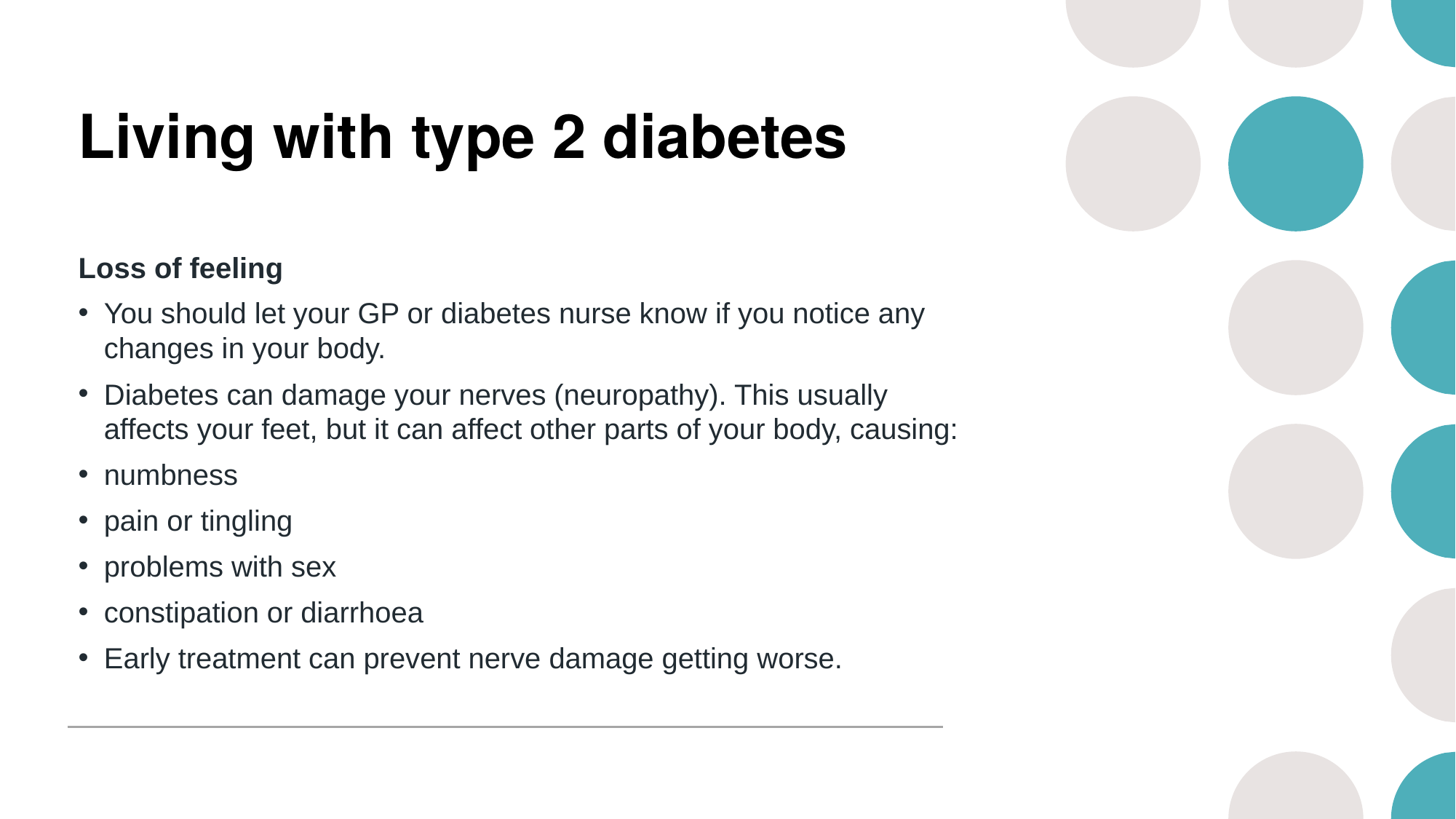

# Living with type 2 diabetes
Loss of feeling
You should let your GP or diabetes nurse know if you notice any changes in your body.
Diabetes can damage your nerves (neuropathy). This usually affects your feet, but it can affect other parts of your body, causing:
numbness
pain or tingling
problems with sex
constipation or diarrhoea
Early treatment can prevent nerve damage getting worse.